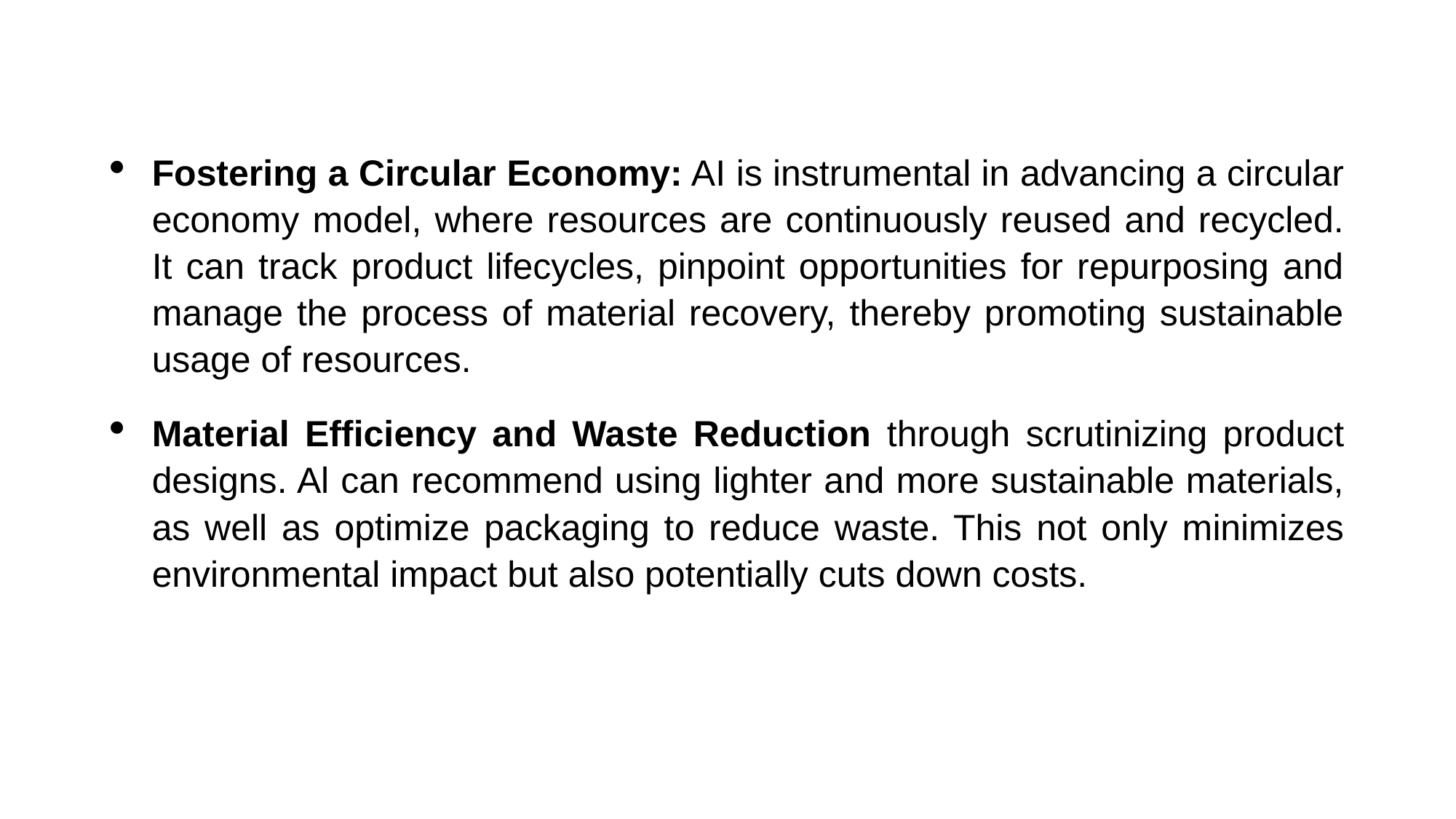

Fostering a Circular Economy: AI is instrumental in advancing a circular economy model, where resources are continuously reused and recycled. It can track product lifecycles, pinpoint opportunities for repurposing and manage the process of material recovery, thereby promoting sustainable usage of resources.
Material Efficiency and Waste Reduction through scrutinizing product designs. Al can recommend using lighter and more sustainable materials, as well as optimize packaging to reduce waste. This not only minimizes environmental impact but also potentially cuts down costs.